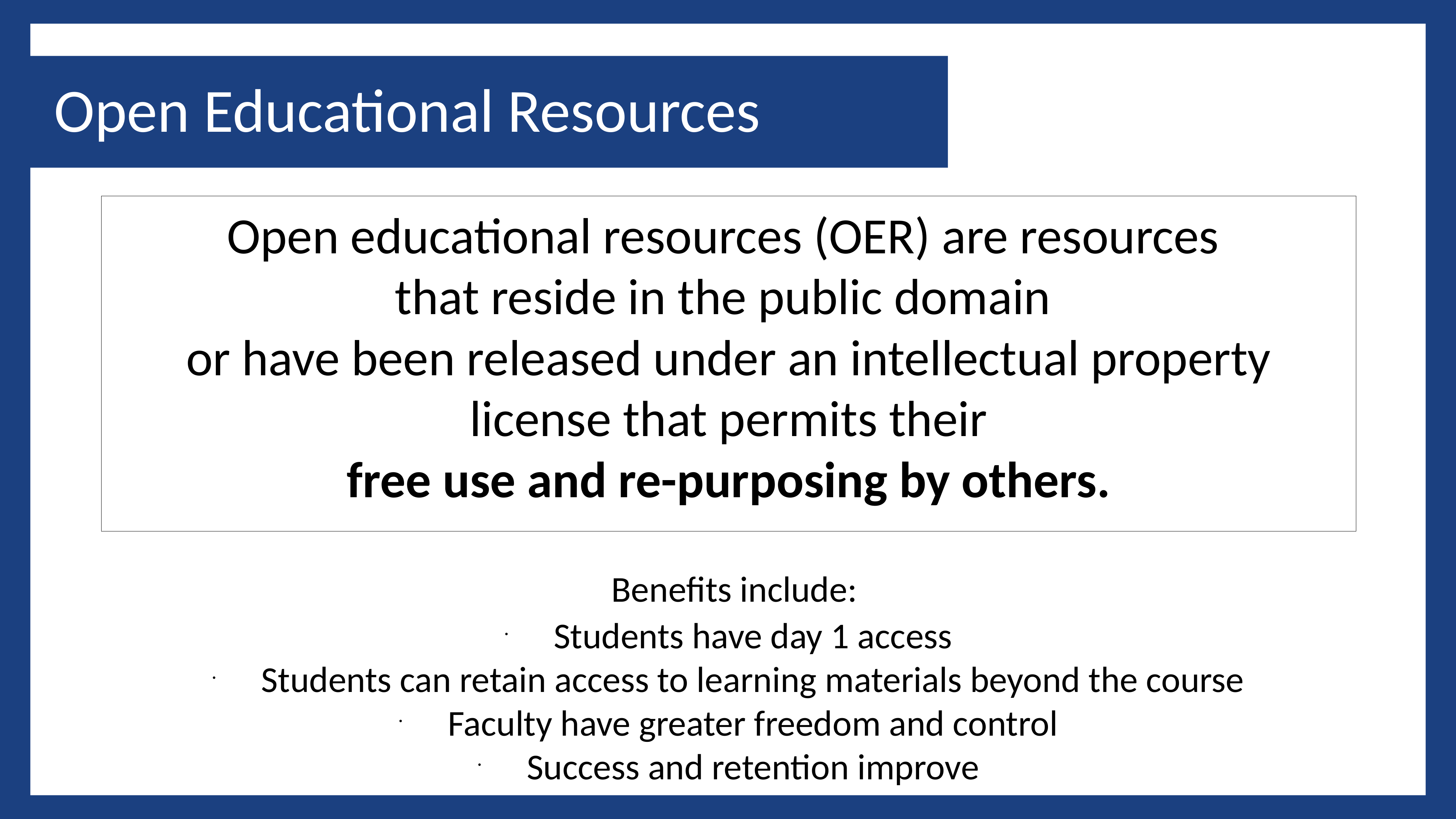

# Open Educational Resources

Open educational resources (OER) are resources
that reside in the public domain
or have been released under an intellectual property license that permits their
free use and re-purposing by others.

 Benefits include:
Students have day 1 access
Students can retain access to learning materials beyond the course
Faculty have greater freedom and control
Success and retention improve

Develop